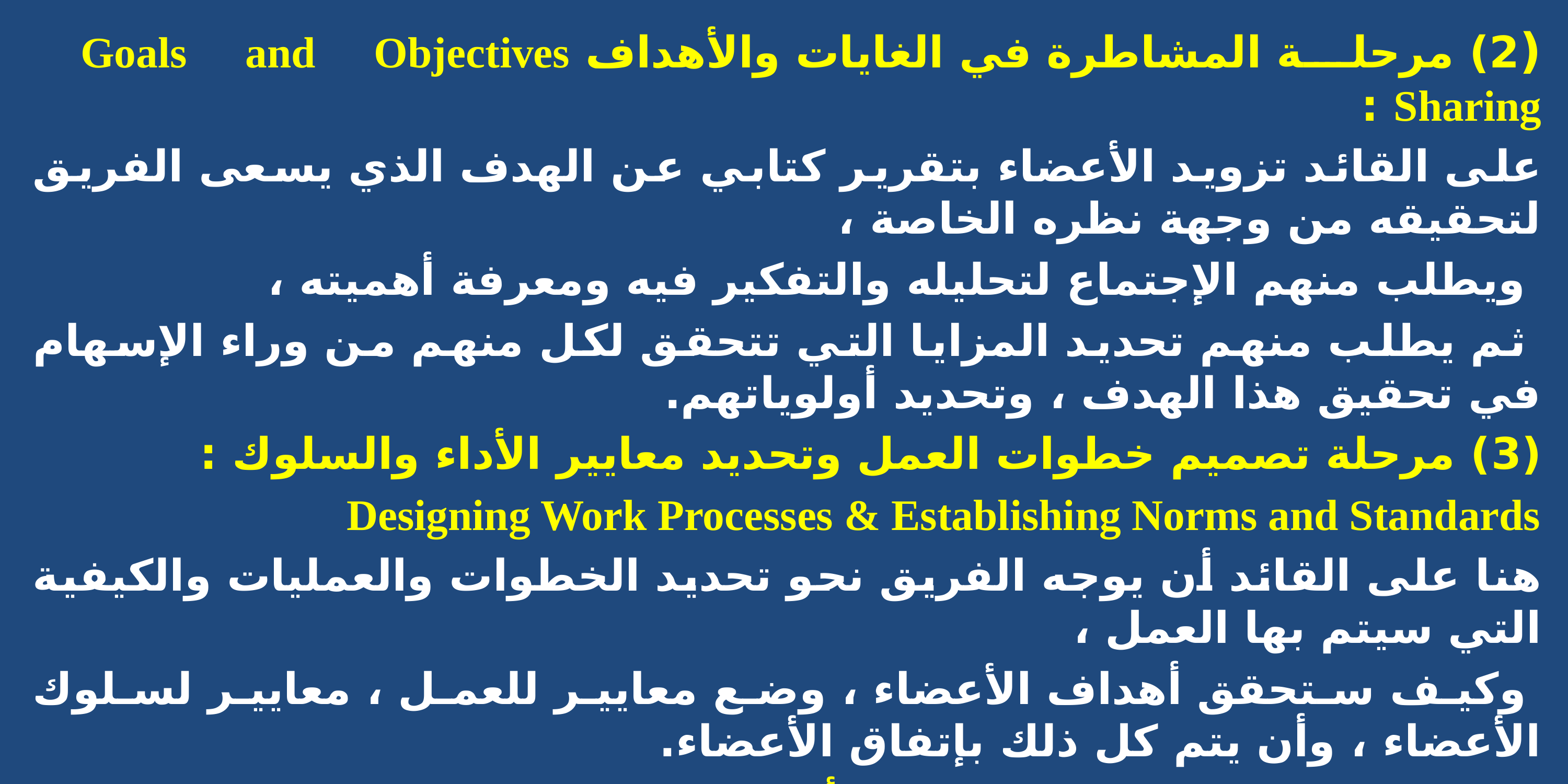

(2) مرحلة المشاطرة في الغايات والأهداف Goals and Objectives Sharing :
على القائد تزويد الأعضاء بتقرير كتابي عن الهدف الذي يسعى الفريق لتحقيقه من وجهة نظره الخاصة ،
 ويطلب منهم الإجتماع لتحليله والتفكير فيه ومعرفة أهميته ،
 ثم يطلب منهم تحديد المزايا التي تتحقق لكل منهم من وراء الإسهام في تحقيق هذا الهدف ، وتحديد أولوياتهم.
(3) مرحلة تصميم خطوات العمل وتحديد معايير الأداء والسلوك :
Designing Work Processes & Establishing Norms and Standards
هنا على القائد أن يوجه الفريق نحو تحديد الخطوات والعمليات والكيفية التي سيتم بها العمل ،
 وكيف ستحقق أهداف الأعضاء ، وضع معايير للعمل ، معايير لسلوك الأعضاء ، وأن يتم كل ذلك بإتفاق الأعضاء.
(4) مرحلة توزيع المهام وتحديد الأدوار :
Distributing Task & Clarifying Roles